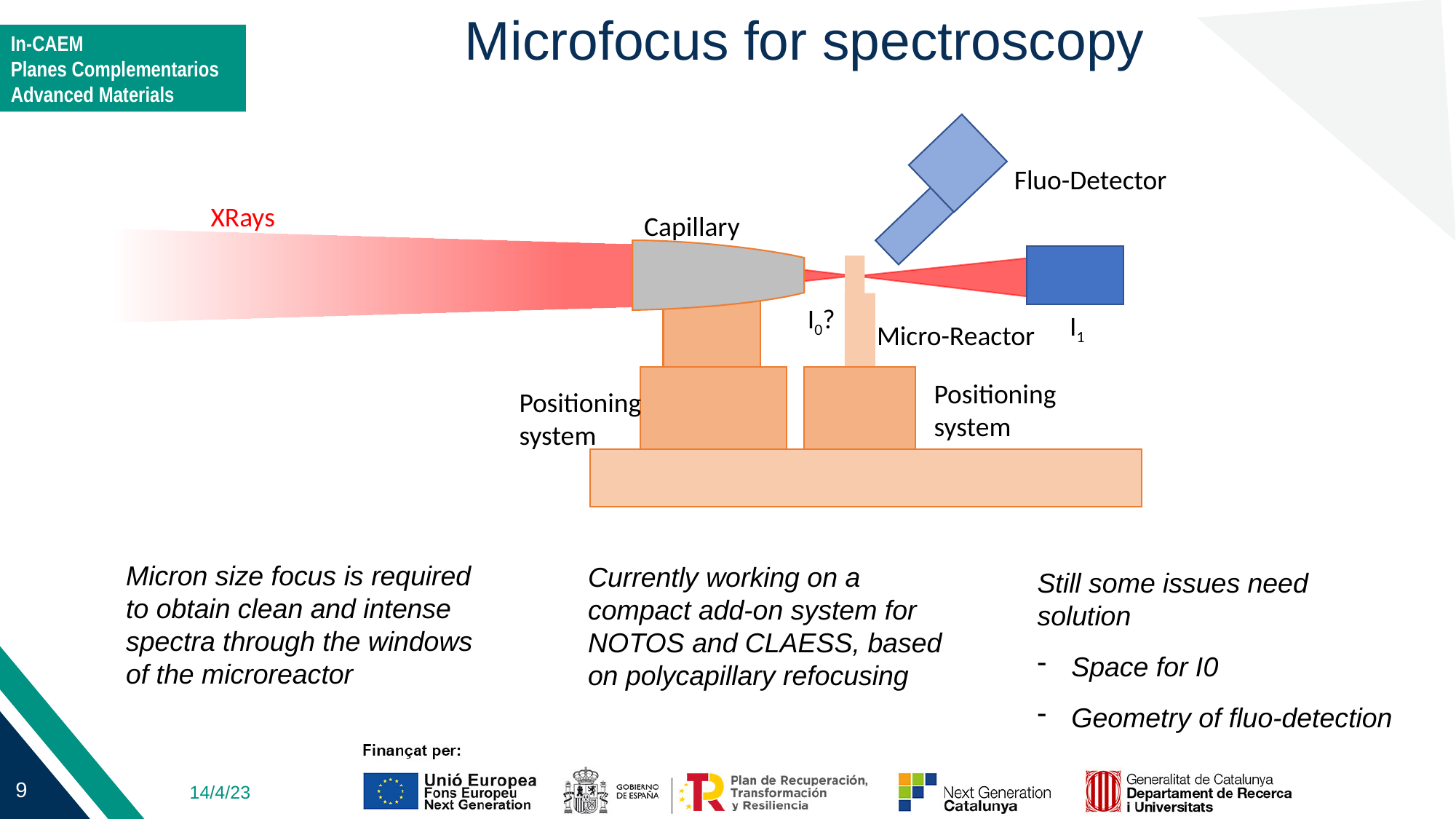

Microfocus for spectroscopy

Fluo-Detector

XRays
Capillary

I0?
I1
Micro-Reactor

Positioning system
Positioning system

Micron size focus is required to obtain clean and intense spectra through the windows of the microreactor
Currently working on a compact add-on system for NOTOS and CLAESS, based on polycapillary refocusing
Still some issues need solution
Space for I0
Geometry of fluo-detection
14/4/23